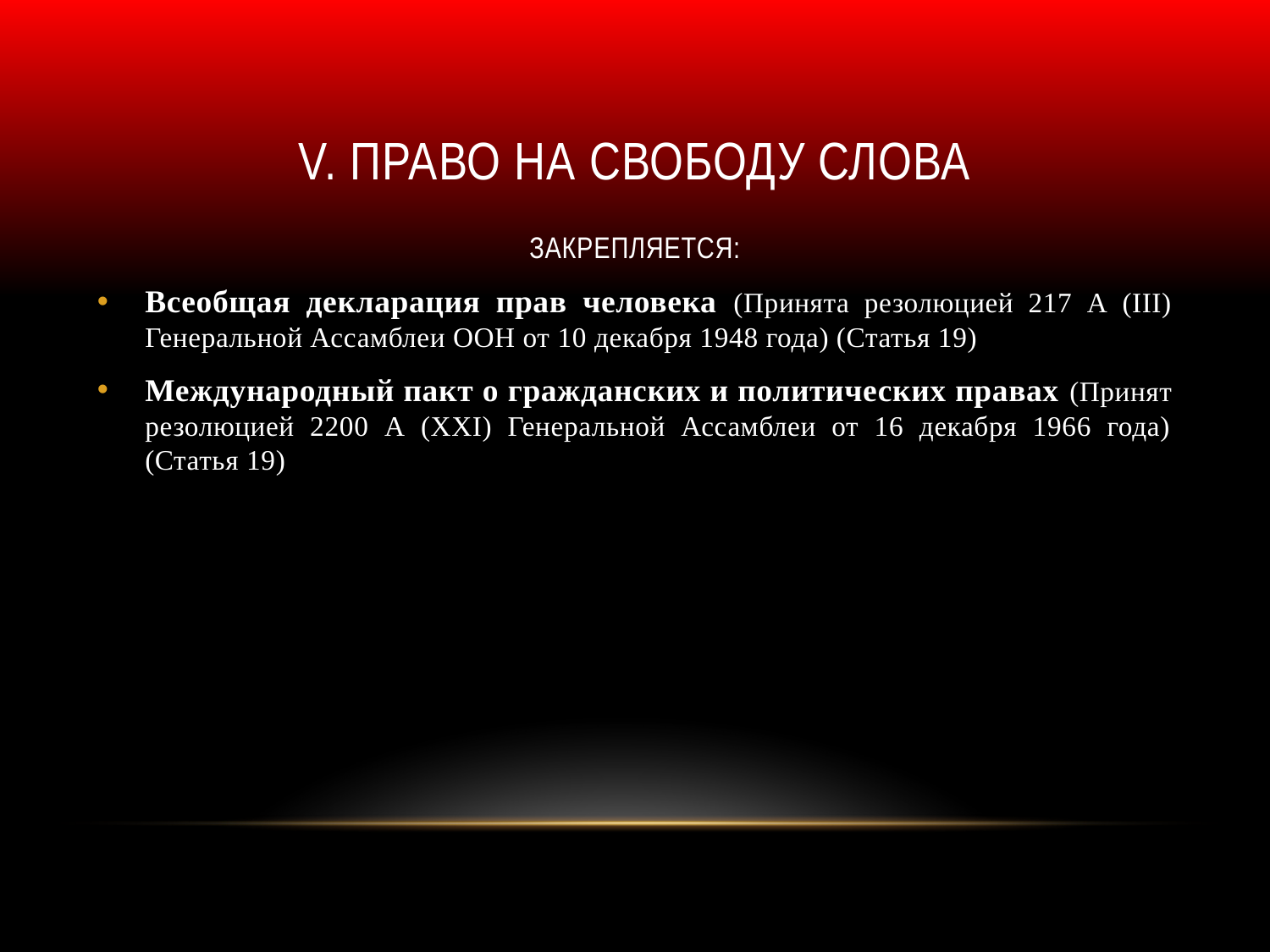

# v. Право на свободу слова
ЗАКРЕПЛЯЕТСЯ:
Всеобщая декларация прав человека (Принята резолюцией 217 А (III) Генеральной Ассамблеи ООН от 10 декабря 1948 года) (Статья 19)
Международный пакт о гражданских и политических правах (Принят резолюцией 2200 А (XXI) Генеральной Ассамблеи от 16 декабря 1966 года) (Статья 19)